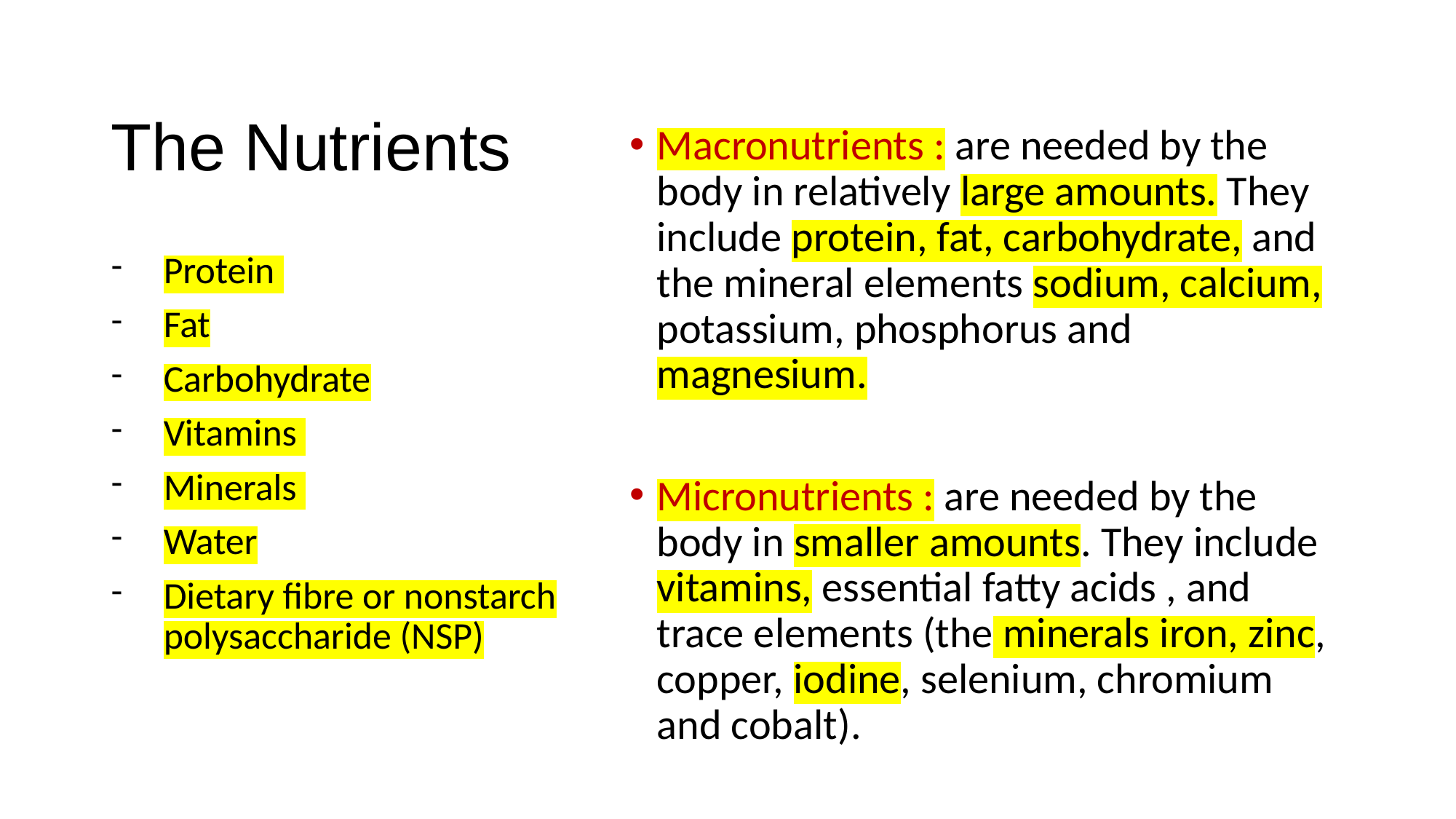

# The Nutrients
Macronutrients : are needed by the body in relatively large amounts. They include protein, fat, carbohydrate, and the mineral elements sodium, calcium, potassium, phosphorus and magnesium.

Micronutrients : are needed by the body in smaller amounts. They include vitamins, essential fatty acids , and trace elements (the minerals iron, zinc, copper, iodine, selenium, chromium and cobalt).
Protein
Fat
Carbohydrate
Vitamins
Minerals
Water
Dietary fibre or nonstarch polysaccharide (NSP)